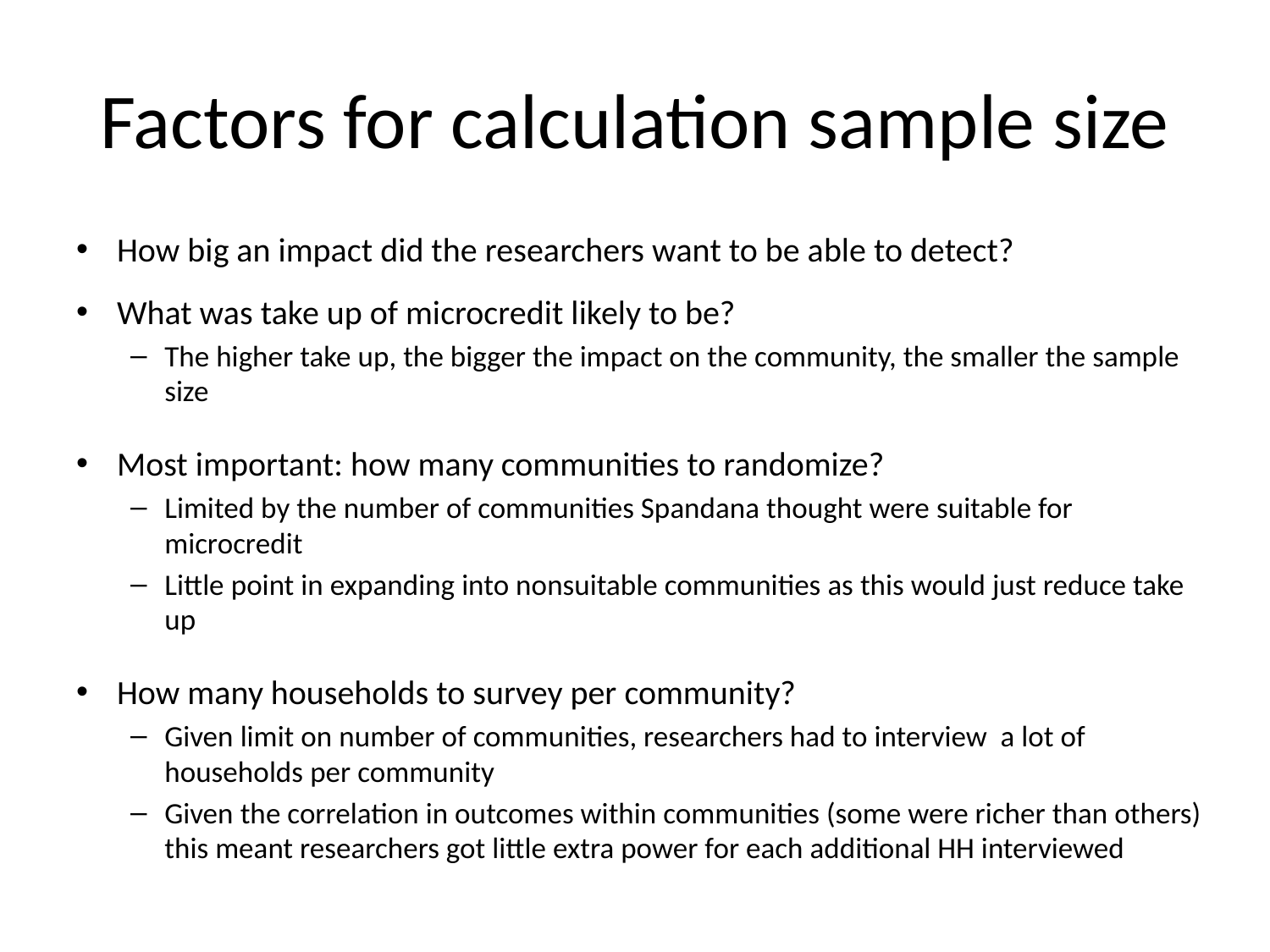

# Factors for calculation sample size
How big an impact did the researchers want to be able to detect?

What was take up of microcredit likely to be?
The higher take up, the bigger the impact on the community, the smaller the sample size

Most important: how many communities to randomize?
Limited by the number of communities Spandana thought were suitable for microcredit
Little point in expanding into nonsuitable communities as this would just reduce take up

How many households to survey per community?
Given limit on number of communities, researchers had to interview  a lot of households per community
Given the correlation in outcomes within communities (some were richer than others) this meant researchers got little extra power for each additional HH interviewed